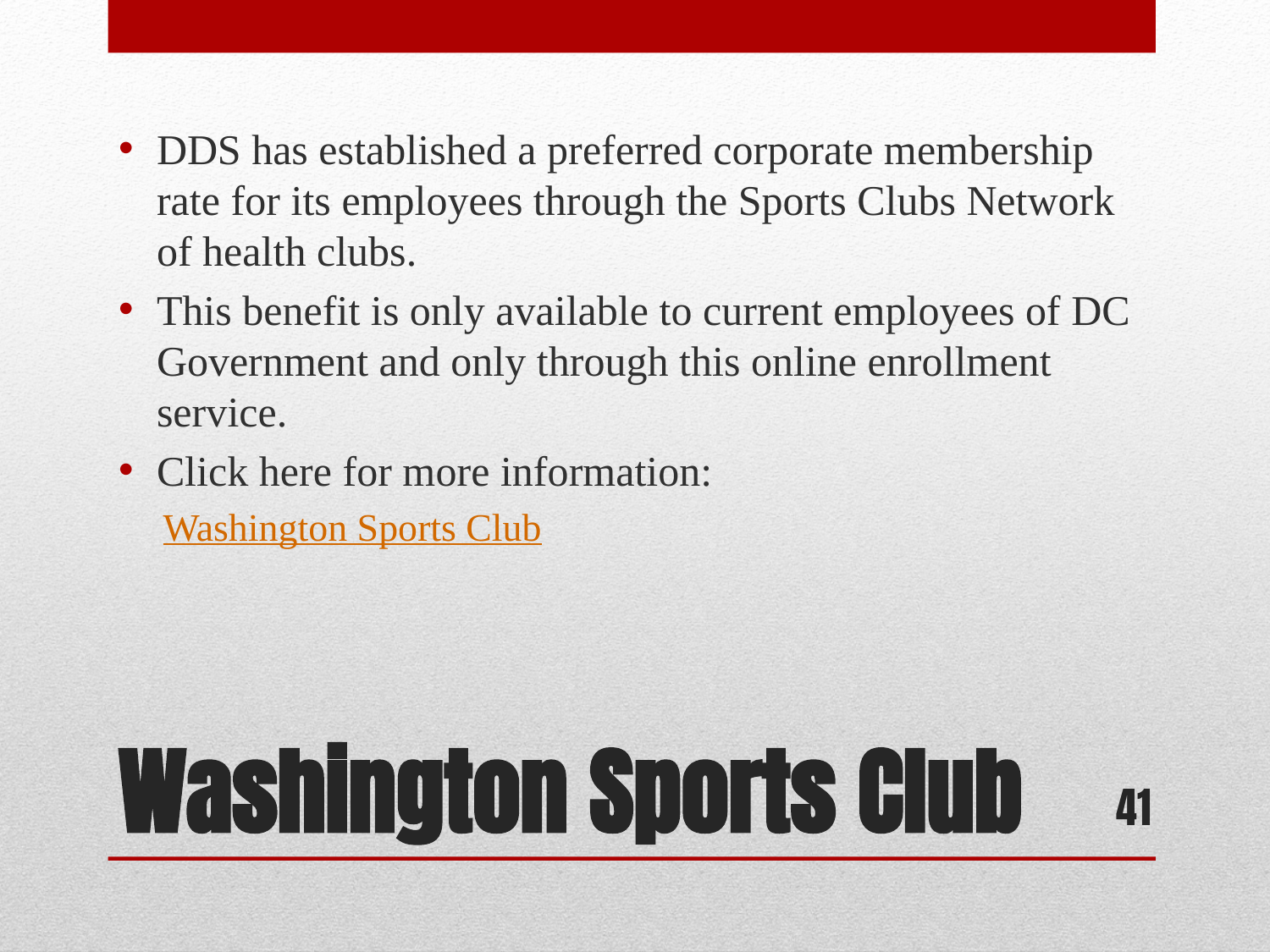

DDS has established a preferred corporate membership rate for its employees through the Sports Clubs Network of health clubs.
This benefit is only available to current employees of DC Government and only through this online enrollment service.
Click here for more information:
Washington Sports Club

# Washington Sports Club
41